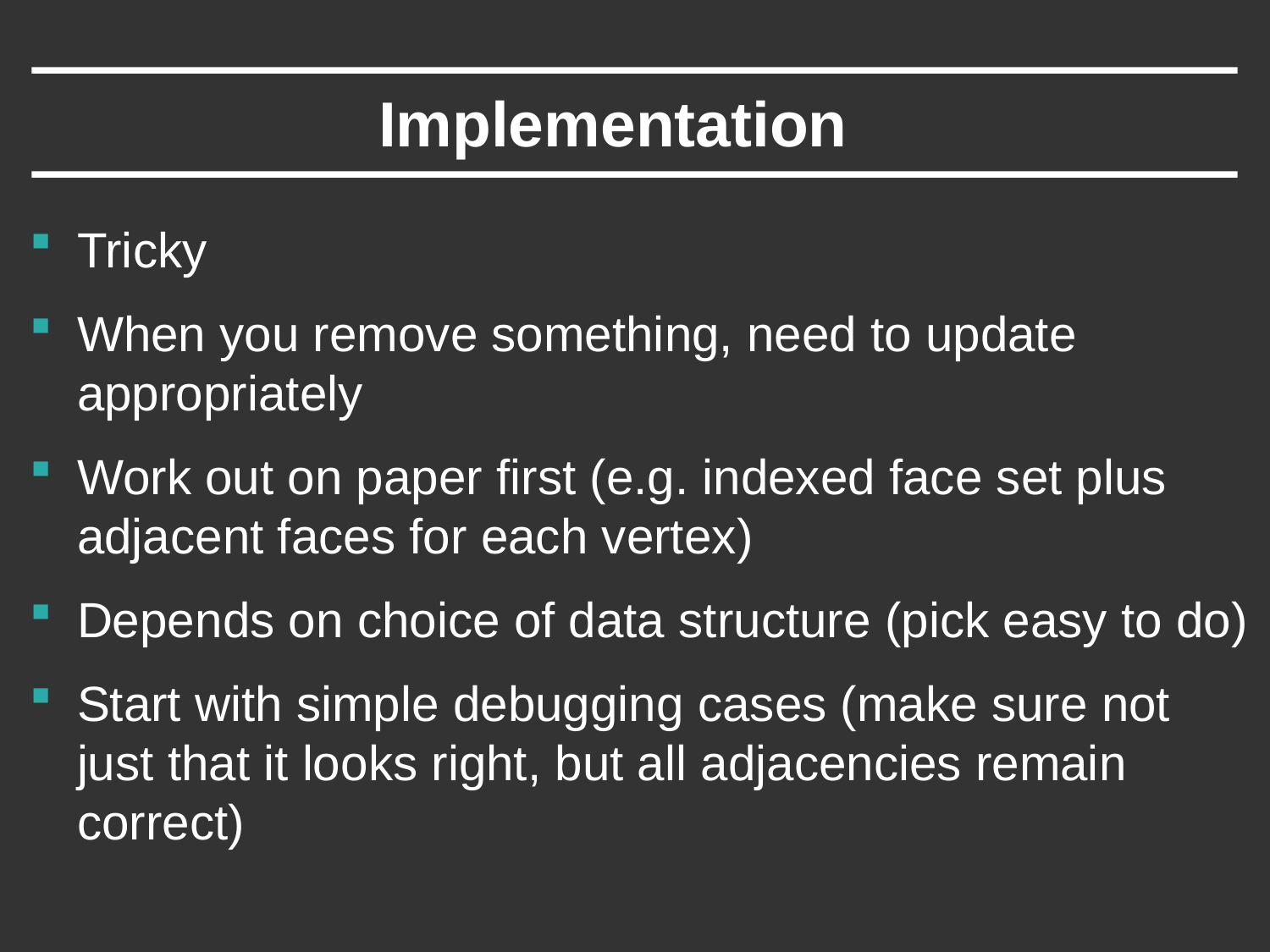

# Implementation
Tricky
When you remove something, need to update appropriately
Work out on paper first (e.g. indexed face set plus adjacent faces for each vertex)
Depends on choice of data structure (pick easy to do)
Start with simple debugging cases (make sure not just that it looks right, but all adjacencies remain correct)